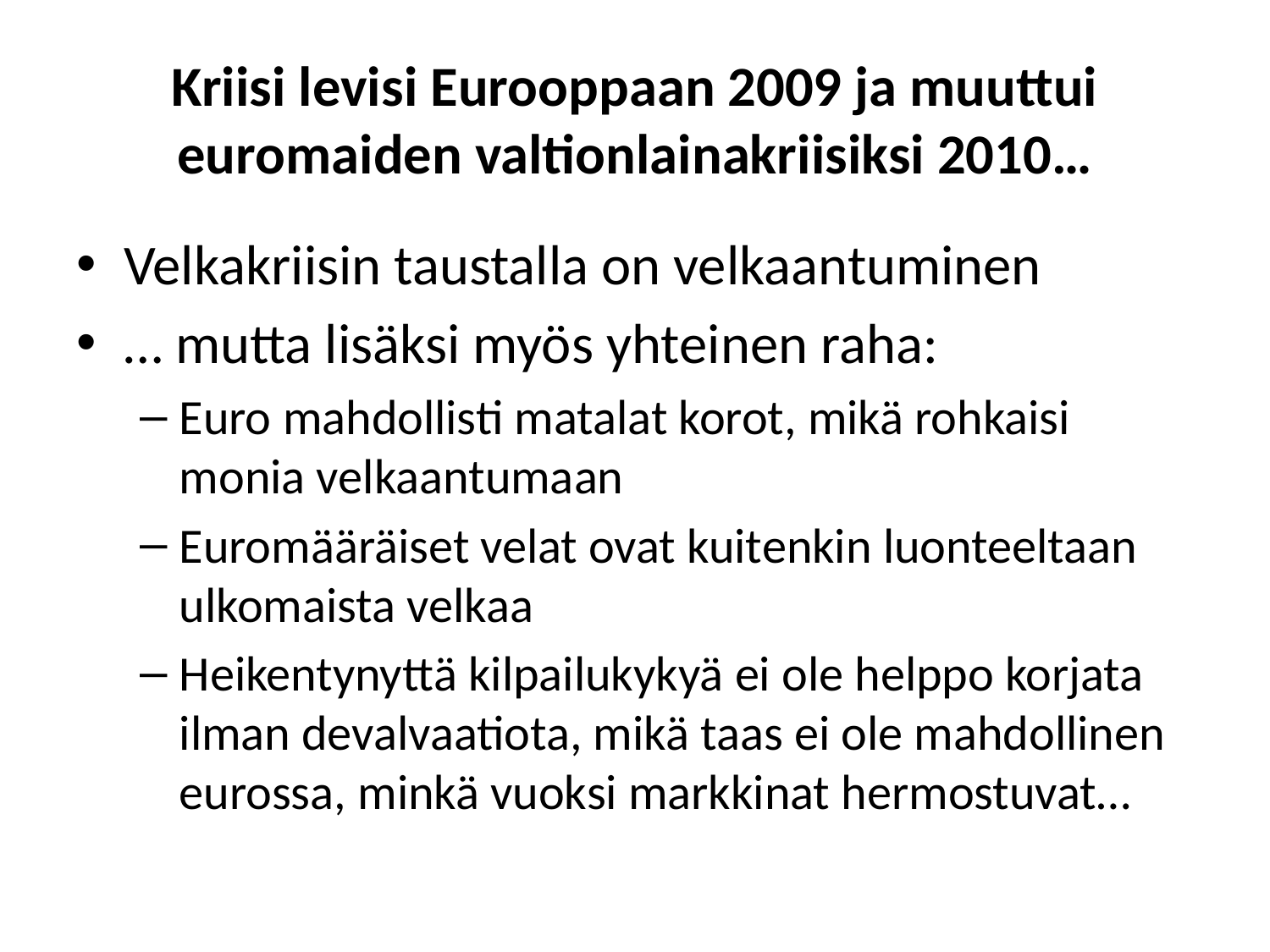

# Kriisi levisi Eurooppaan 2009 ja muuttui euromaiden valtionlainakriisiksi 2010…
Velkakriisin taustalla on velkaantuminen
… mutta lisäksi myös yhteinen raha:
Euro mahdollisti matalat korot, mikä rohkaisi monia velkaantumaan
Euromääräiset velat ovat kuitenkin luonteeltaan ulkomaista velkaa
Heikentynyttä kilpailukykyä ei ole helppo korjata ilman devalvaatiota, mikä taas ei ole mahdollinen eurossa, minkä vuoksi markkinat hermostuvat…